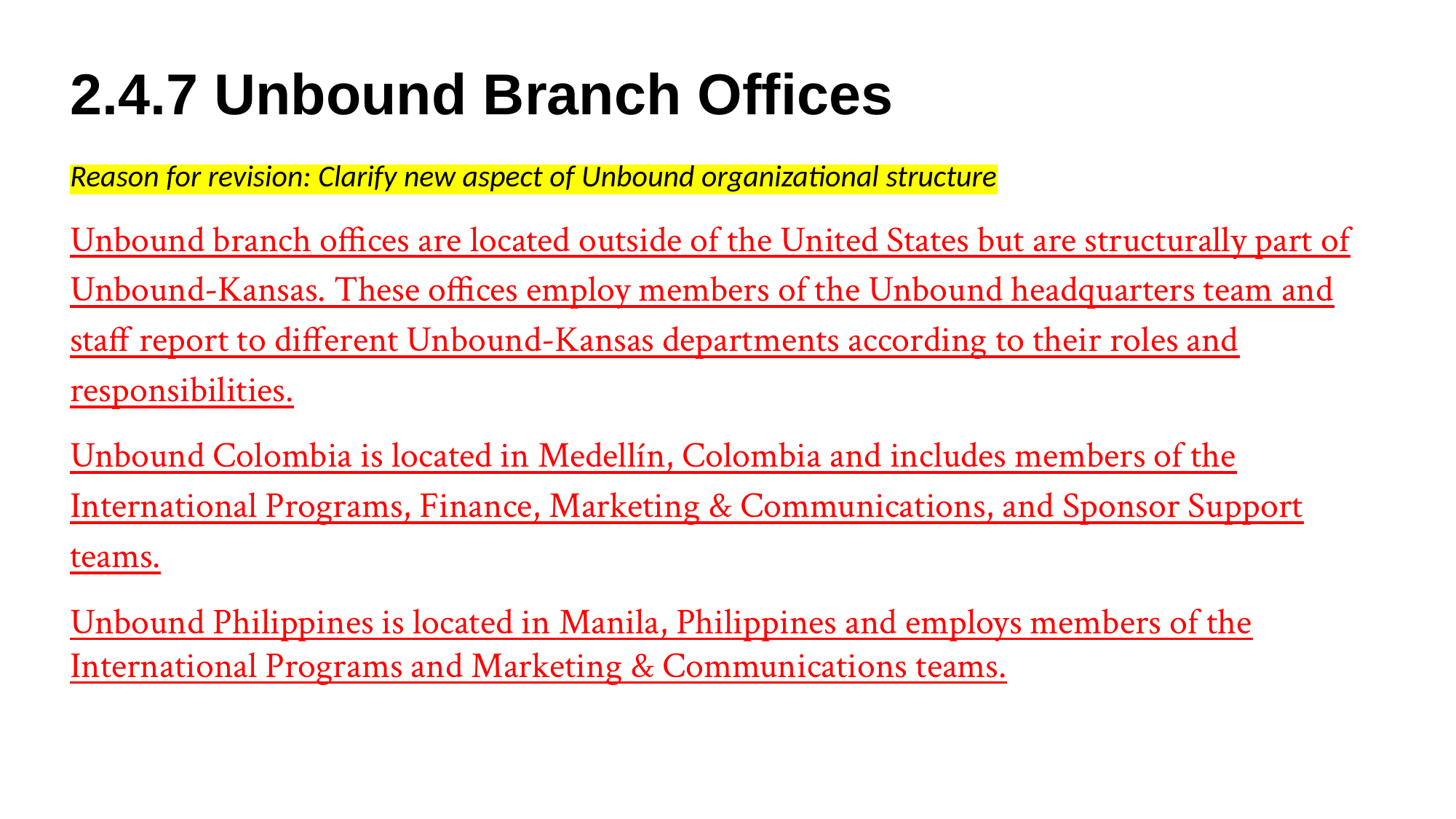

# 2.4.7 Unbound Branch Offices
Reason for revision: Clarify new aspect of Unbound organizational structure
Unbound branch offices are located outside of the United States but are structurally part of Unbound-Kansas. These offices employ members of the Unbound headquarters team and staff report to different Unbound-Kansas departments according to their roles and responsibilities.
Unbound Colombia is located in Medellín, Colombia and includes members of the International Programs, Finance, Marketing & Communications, and Sponsor Support teams.
Unbound Philippines is located in Manila, Philippines and employs members of the International Programs and Marketing & Communications teams.